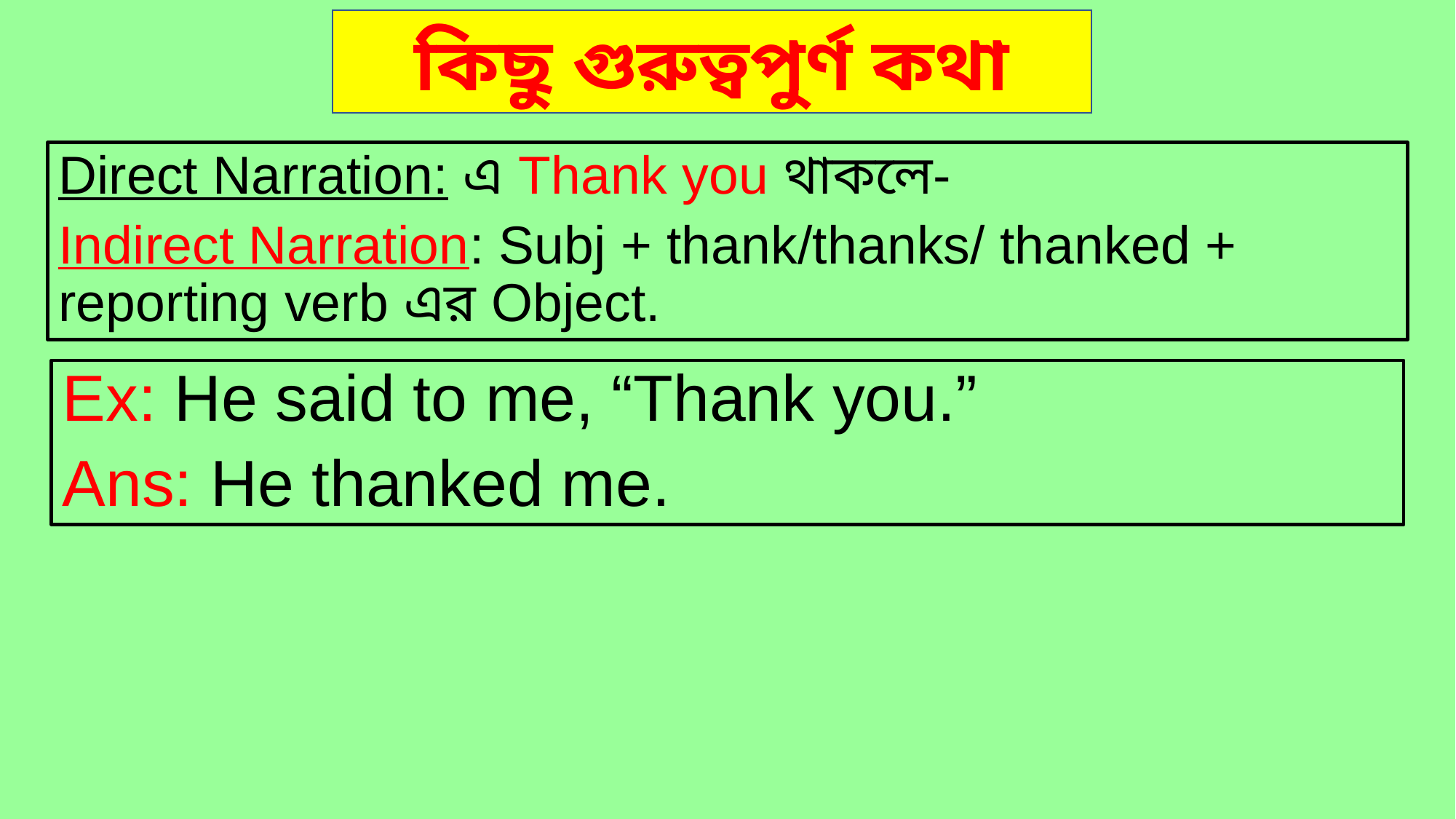

কিছু গুরুত্বপুর্ণ কথা
Direct Narration: এ Thank you থাকলে-
Indirect Narration: Subj + thank/thanks/ thanked + reporting verb এর Object.
Ex: He said to me, “Thank you.”
Ans: He thanked me.